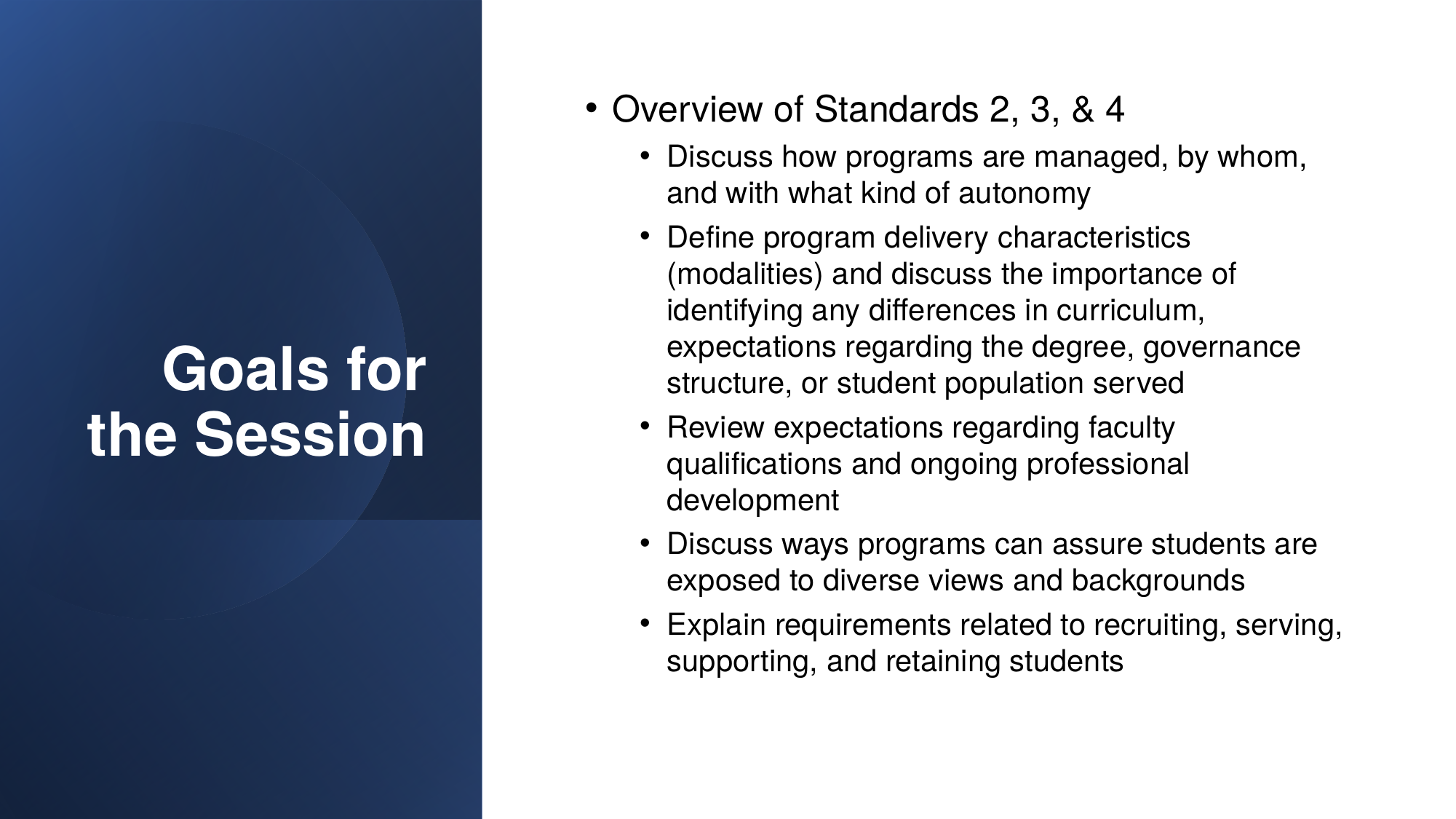

# Goals for the Session
Overview of Standards 2, 3, & 4
Discuss how programs are managed, by whom, and with what kind of autonomy
Define program delivery characteristics (modalities) and discuss the importance of identifying any differences in curriculum, expectations regarding the degree, governance structure, or student population served
Review expectations regarding faculty qualifications and ongoing professional development
Discuss ways programs can assure students are exposed to diverse views and backgrounds
Explain requirements related to recruiting, serving, supporting, and retaining students